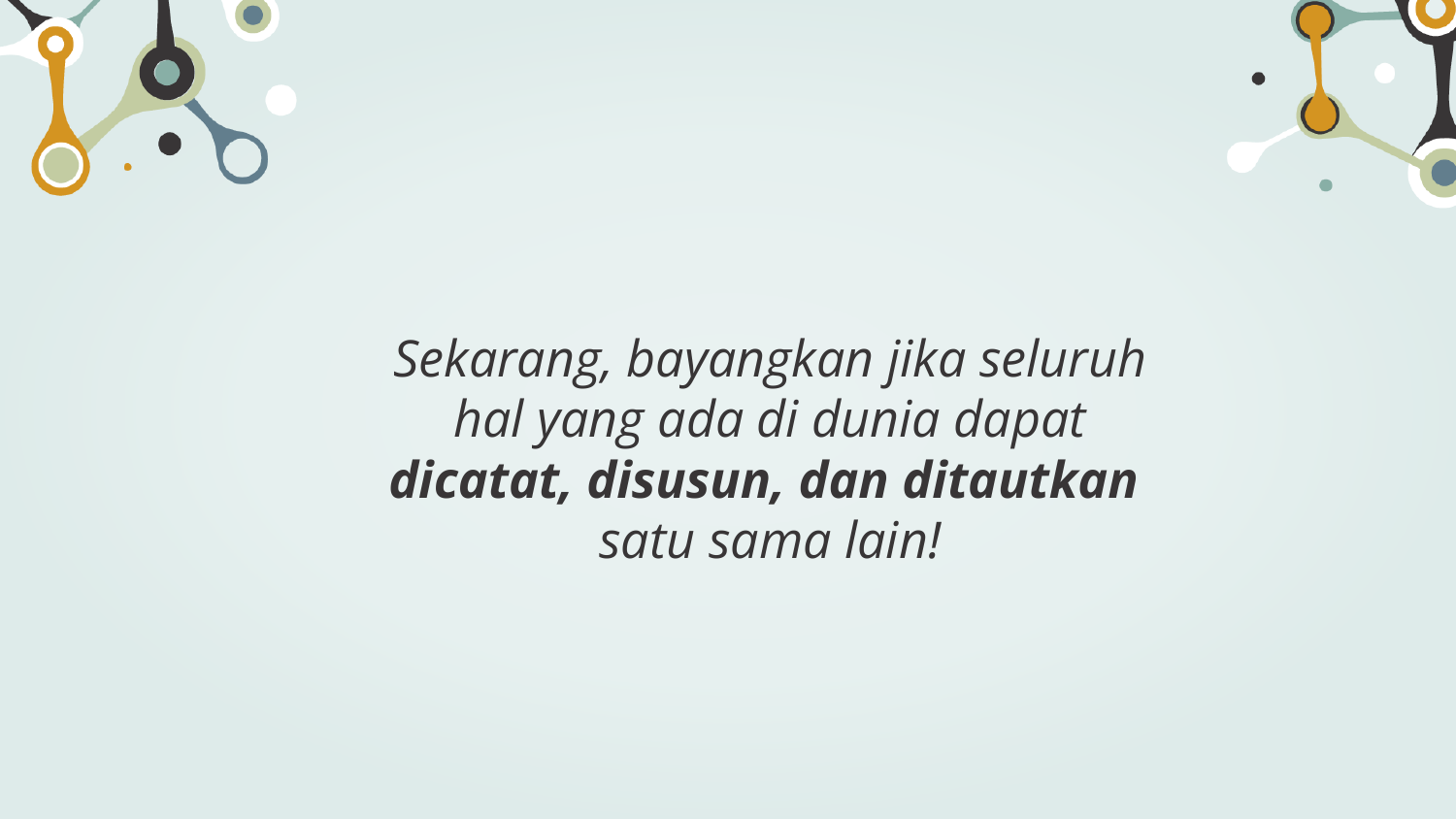

# Sekarang, bayangkan jika seluruh
hal yang ada di dunia dapat
dicatat, disusun, dan ditautkan
satu sama lain!